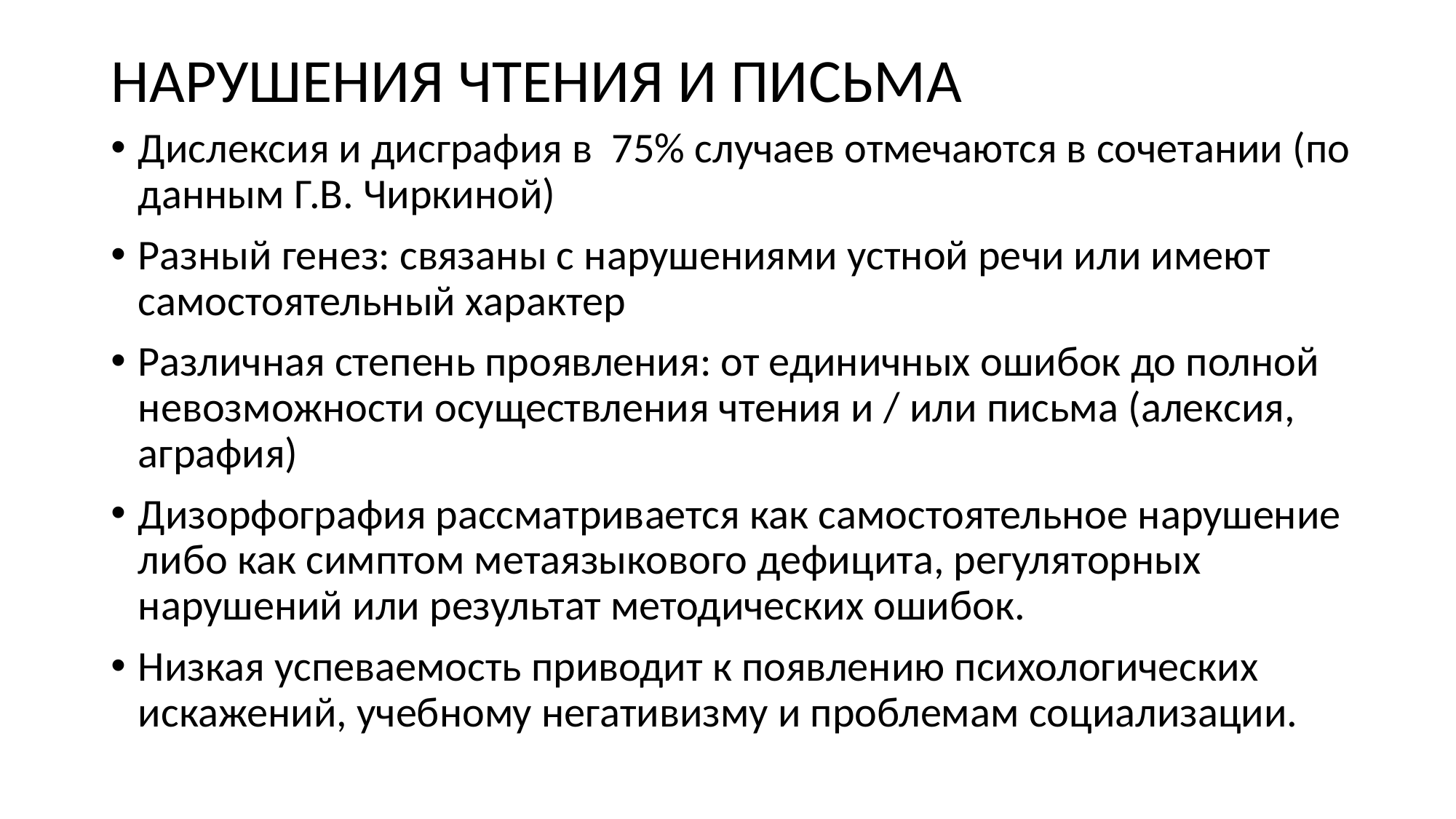

# НАРУШЕНИЯ ЧТЕНИЯ И ПИСЬМА
Дислексия и дисграфия в  75% случаев отмечаются в сочетании (по данным Г.В. Чиркиной)
Разный генез: связаны с нарушениями устной речи или имеют самостоятельный характер
Различная степень проявления: от единичных ошибок до полной невозможности осуществления чтения и / или письма (алексия, аграфия)
Дизорфография рассматривается как самостоятельное нарушение либо как симптом метаязыкового дефицита, регуляторных нарушений или результат методических ошибок.
Низкая успеваемость приводит к появлению психологических искажений, учебному негативизму и проблемам социализации.